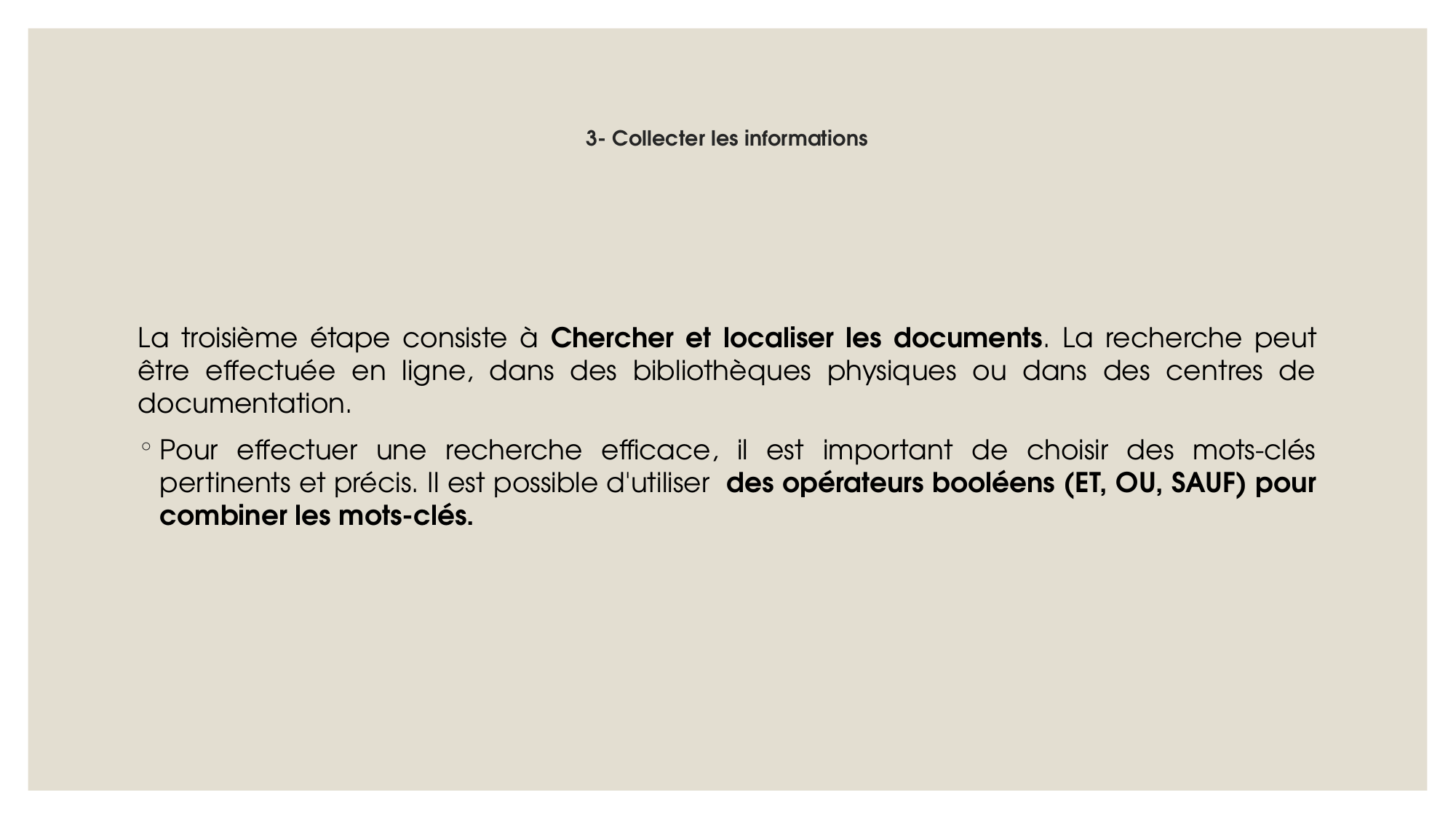

# 3- Collecter les informations
La troisième étape consiste à Chercher et localiser les documents. La recherche peut être effectuée en ligne, dans des bibliothèques physiques ou dans des centres de documentation.
Pour effectuer une recherche efficace, il est important de choisir des mots-clés pertinents et précis. Il est possible d'utiliser  des opérateurs booléens (ET, OU, SAUF) pour combiner les mots-clés.